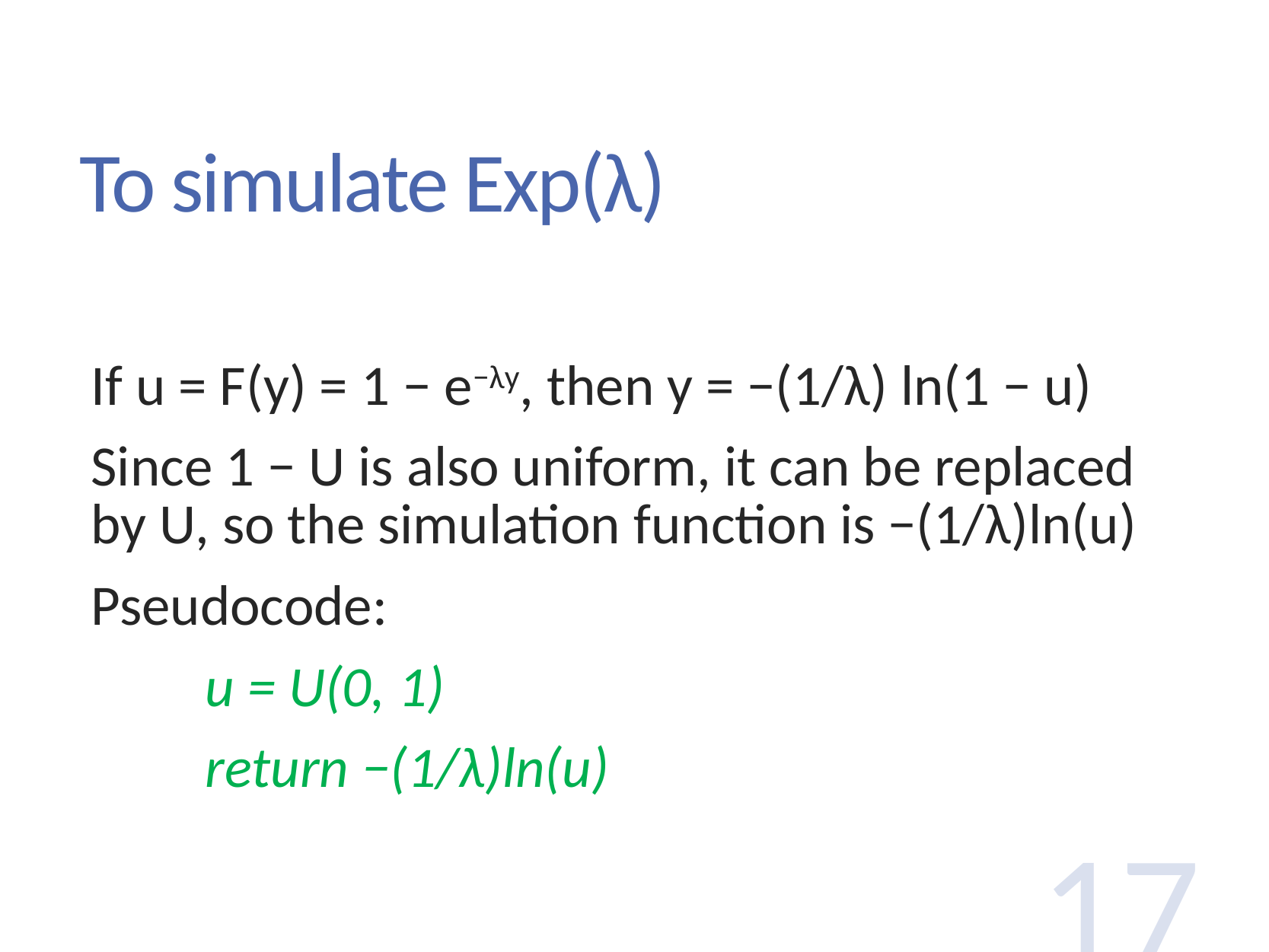

# To simulate Exp(λ)
If u = F(y) = 1 − e−λy, then y = −(1/λ) ln(1 − u)
Since 1 − U is also uniform, it can be replaced by U, so the simulation function is −(1/λ)ln(u)
Pseudocode:
	u = U(0, 1)
	return −(1/λ)ln(u)

17